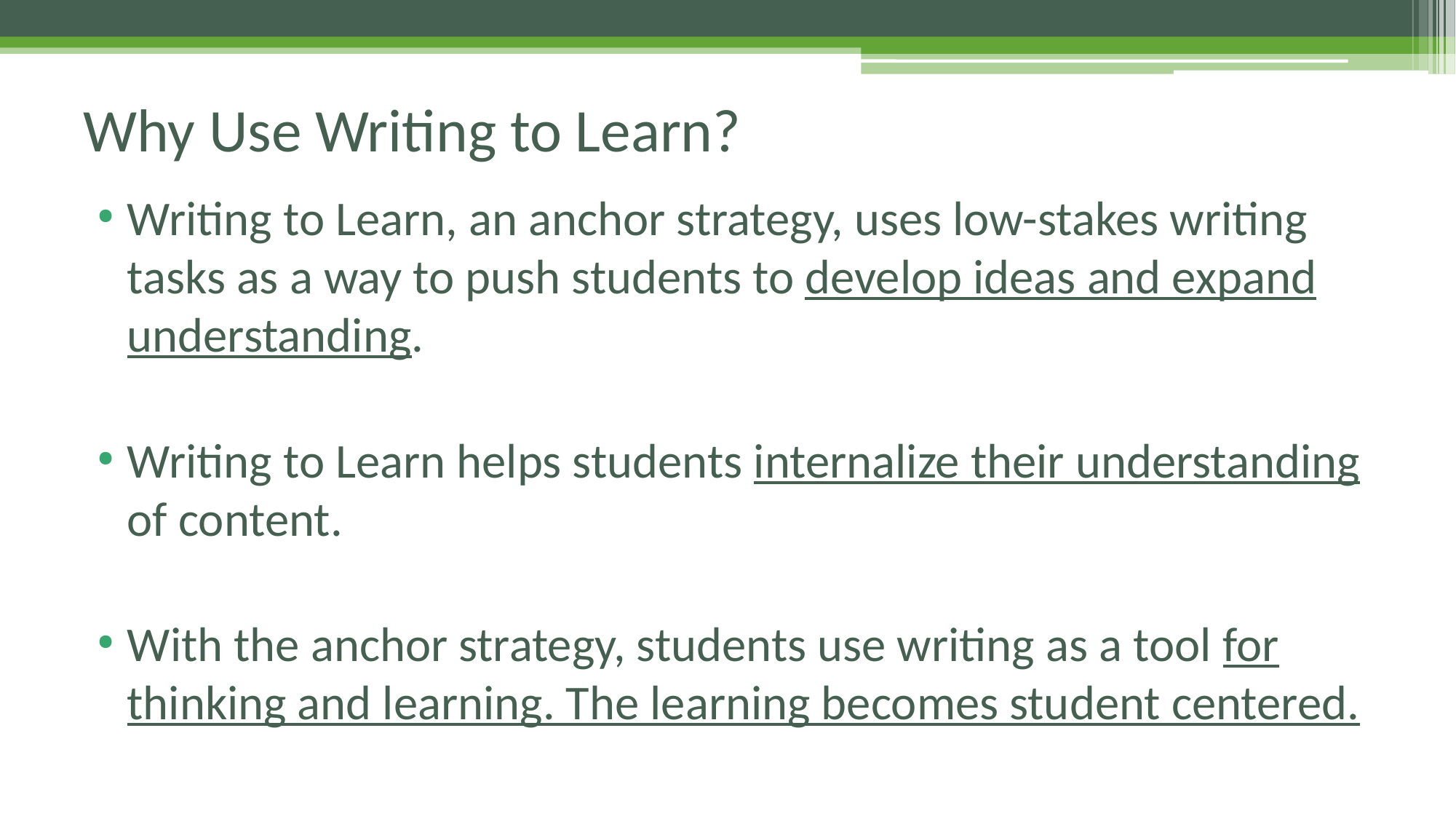

# Why Use Writing to Learn?
Writing to Learn, an anchor strategy, uses low-stakes writing tasks as a way to push students to develop ideas and expand understanding.

Writing to Learn helps students internalize their understanding of content.

With the anchor strategy, students use writing as a tool for thinking and learning. The learning becomes student centered.